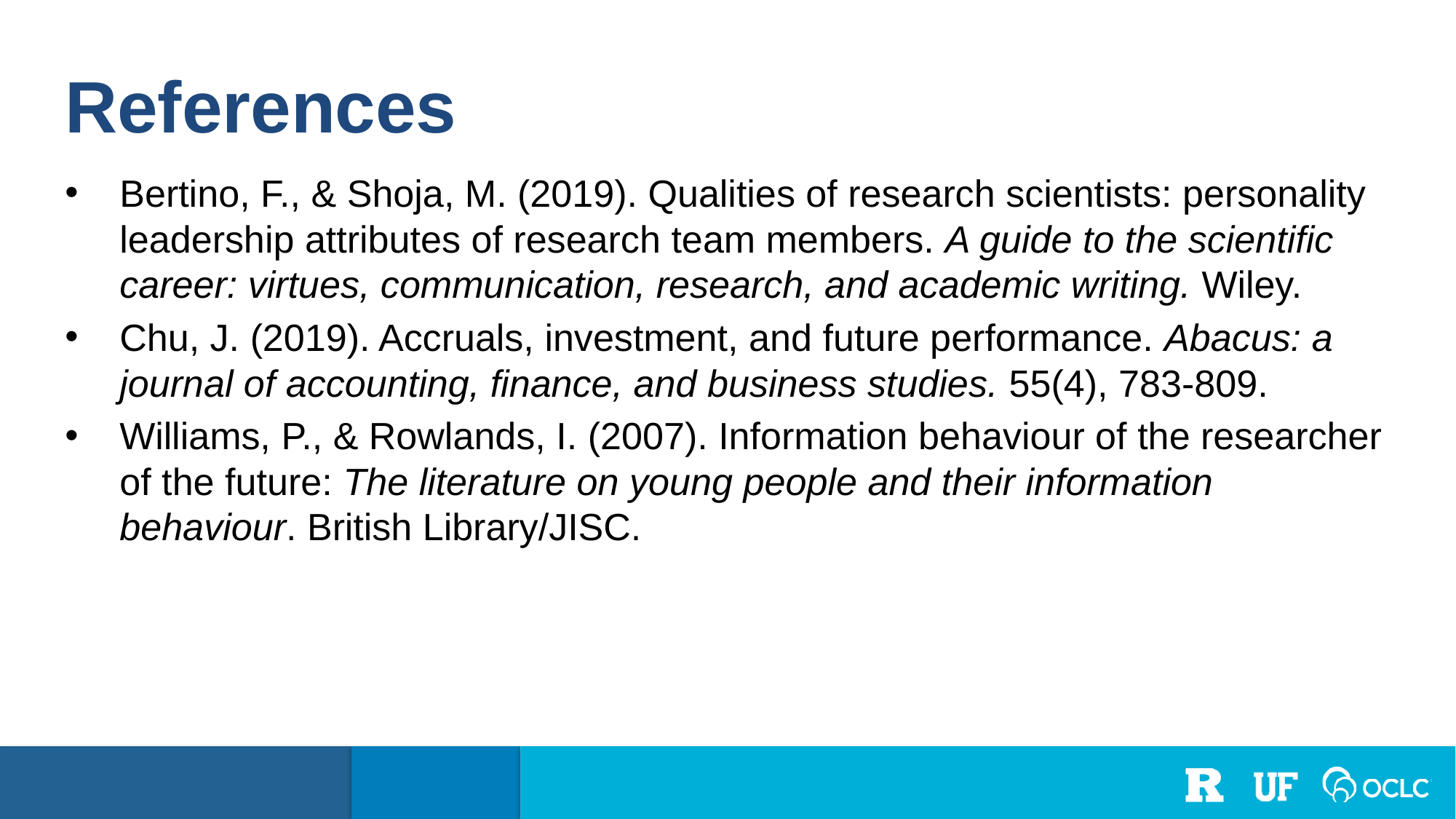

References
Bertino, F., & Shoja, M. (2019). Qualities of research scientists: personality leadership attributes of research team members. A guide to the scientific career: virtues, communication, research, and academic writing. Wiley.
Chu, J. (2019). Accruals, investment, and future performance. Abacus: a journal of accounting, finance, and business studies. 55(4), 783-809.
Williams, P., & Rowlands, I. (2007). Information behaviour of the researcher of the future: The literature on young people and their information behaviour. British Library/JISC.